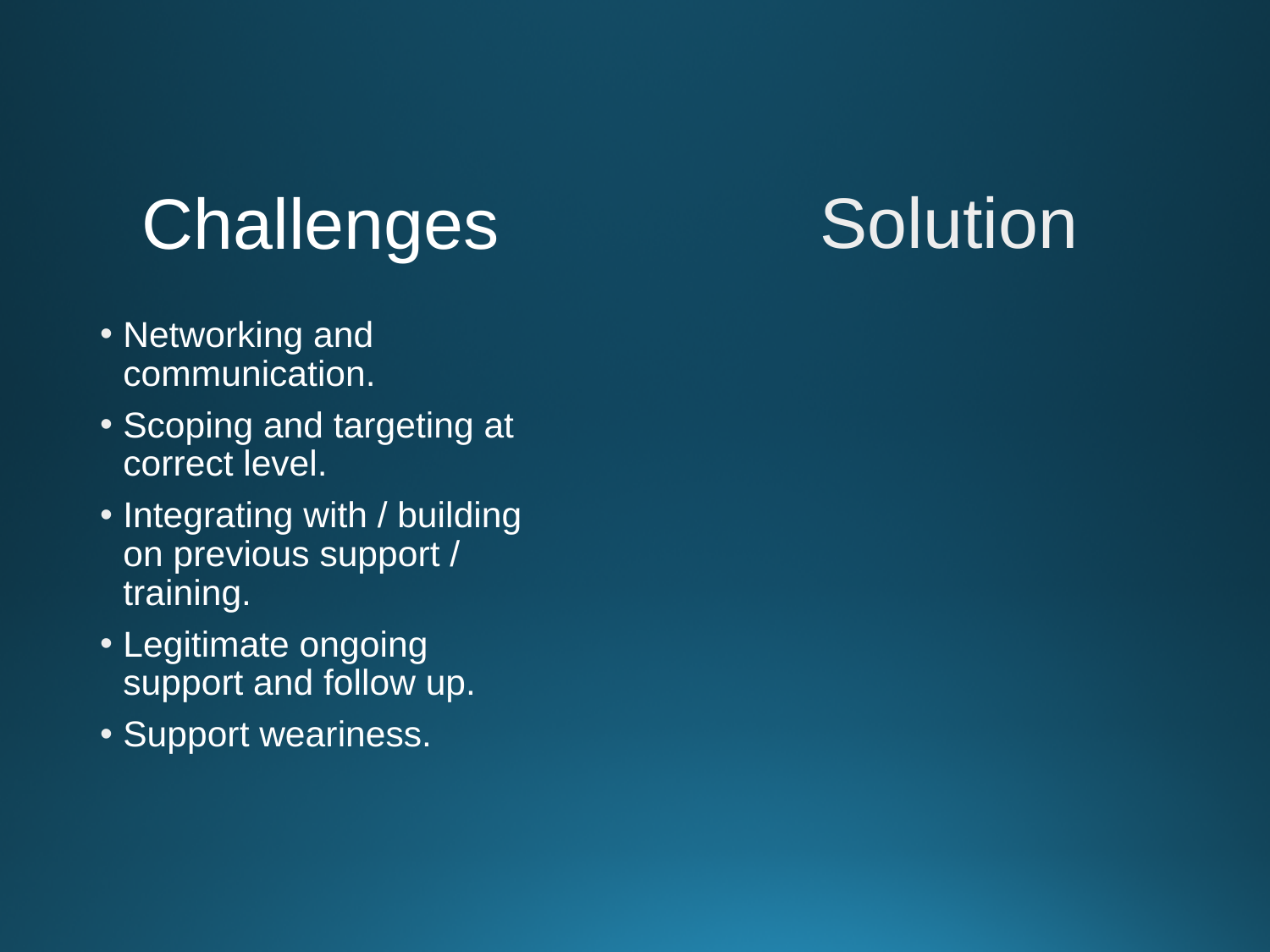

Solution
# Challenges
!
!
!
!
!
!
!
!
Networking and communication.
Scoping and targeting at correct level.
Integrating with / building on previous support / training.
Legitimate ongoing support and follow up.
Support weariness.
A central coordination and communication role?

!
!
!
!
!
!
!
!